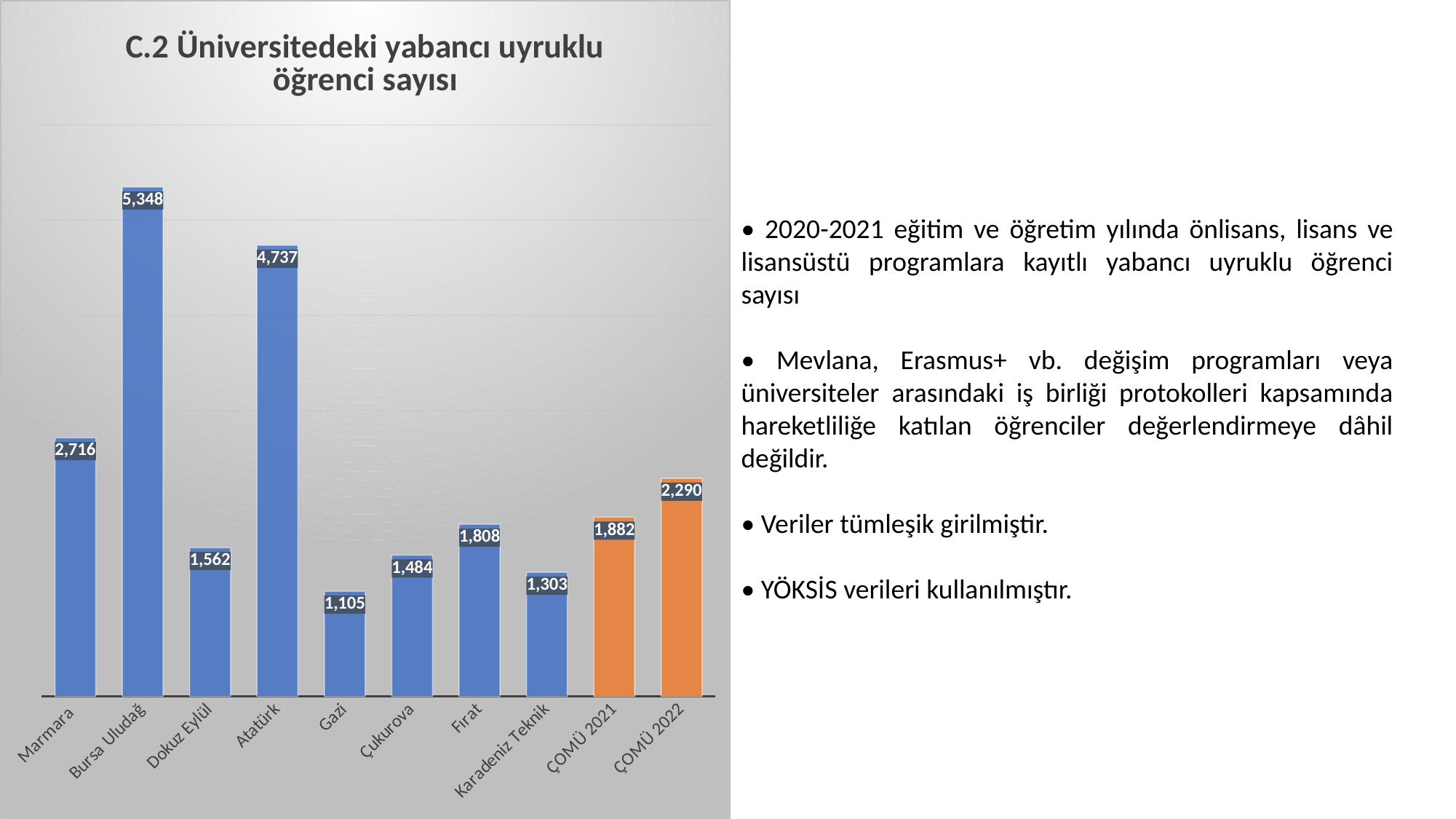

### Chart:

| Category | C.2 Üniversitedeki yabancı uyruklu öğrenci sayısı |
|---|---|
| Marmara  | 2716.0 |
| Bursa Uludağ | 5348.0 |
| Dokuz Eylül | 1562.0 |
| Atatürk | 4737.0 |
| Gazi | 1105.0 |
| Çukurova | 1484.0 |
| Fırat | 1808.0 |
| Karadeniz Teknik | 1303.0 |
| ÇOMÜ 2021 | 1882.0 |
| ÇOMÜ 2022 | 2290.0 |
• 2020-2021 eğitim ve öğretim yılında önlisans, lisans ve lisansüstü programlara kayıtlı yabancı uyruklu öğrenci sayısı

• Mevlana, Erasmus+ vb. değişim programları veya üniversiteler arasındaki iş birliği protokolleri kapsamında hareketliliğe katılan öğrenciler değerlendirmeye dâhil değildir.

• Veriler tümleşik girilmiştir.

• YÖKSİS verileri kullanılmıştır.